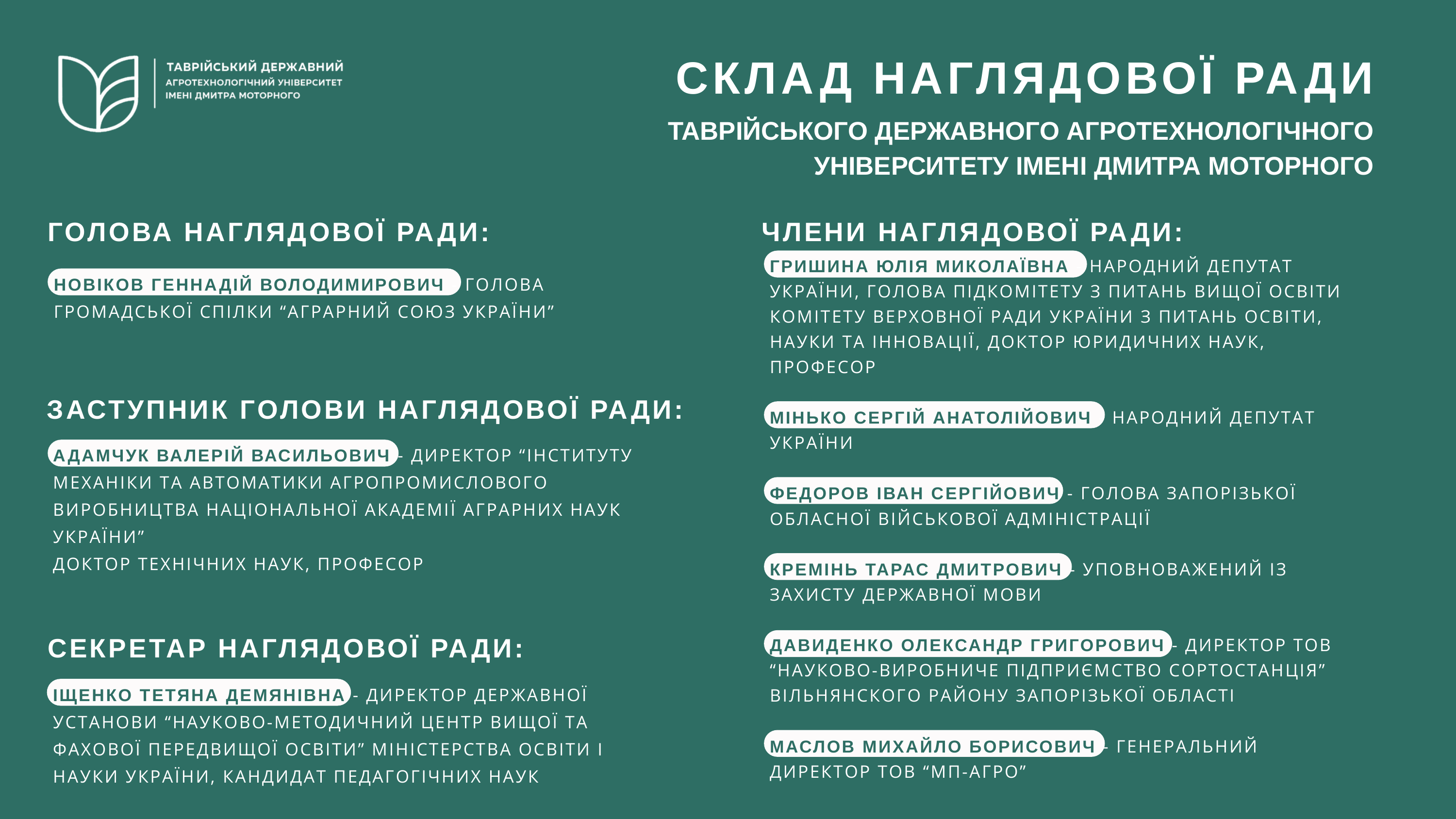

СКЛАД НАГЛЯДОВОЇ РАДИ
ТАВРІЙСЬКОГО ДЕРЖАВНОГО АГРОТЕХНОЛОГІЧНОГО
УНІВЕРСИТЕТУ ІМЕНІ ДМИТРА МОТОРНОГО
ГОЛОВА НАГЛЯДОВОЇ РАДИ:
ЧЛЕНИ НАГЛЯДОВОЇ РАДИ:
ГРИШИНА ЮЛІЯ МИКОЛАЇВНА - НАРОДНИЙ ДЕПУТАТ УКРАЇНИ, ГОЛОВА ПІДКОМІТЕТУ З ПИТАНЬ ВИЩОЇ ОСВІТИ КОМІТЕТУ ВЕРХОВНОЇ РАДИ УКРАЇНИ З ПИТАНЬ ОСВІТИ, НАУКИ ТА ІННОВАЦІЇ, ДОКТОР ЮРИДИЧНИХ НАУК, ПРОФЕСОР

МІНЬКО СЕРГІЙ АНАТОЛІЙОВИЧ - НАРОДНИЙ ДЕПУТАТ УКРАЇНИ

ФЕДОРОВ ІВАН СЕРГІЙОВИЧ - ГОЛОВА ЗАПОРІЗЬКОЇ ОБЛАСНОЇ ВІЙСЬКОВОЇ АДМІНІСТРАЦІЇ

КРЕМІНЬ ТАРАС ДМИТРОВИЧ - УПОВНОВАЖЕНИЙ ІЗ ЗАХИСТУ ДЕРЖАВНОЇ МОВИ

ДАВИДЕНКО ОЛЕКСАНДР ГРИГОРОВИЧ - ДИРЕКТОР ТОВ “НАУКОВО-ВИРОБНИЧЕ ПІДПРИЄМСТВО СОРТОСТАНЦІЯ” ВІЛЬНЯНСКОГО РАЙОНУ ЗАПОРІЗЬКОЇ ОБЛАСТІ

МАСЛОВ МИХАЙЛО БОРИСОВИЧ - ГЕНЕРАЛЬНИЙ ДИРЕКТОР ТОВ “МП-АГРО”

НОВІКОВ ГЕННАДІЙ ВОЛОДИМИРОВИЧ - ГОЛОВА ГРОМАДСЬКОЇ СПІЛКИ “АГРАРНИЙ СОЮЗ УКРАЇНИ”

ЗАСТУПНИК ГОЛОВИ НАГЛЯДОВОЇ РАДИ:

АДАМЧУК ВАЛЕРІЙ ВАСИЛЬОВИЧ - ДИРЕКТОР “ІНСТИТУТУ МЕХАНІКИ ТА АВТОМАТИКИ АГРОПРОМИСЛОВОГО ВИРОБНИЦТВА НАЦІОНАЛЬНОЇ АКАДЕМІЇ АГРАРНИХ НАУК УКРАЇНИ”
ДОКТОР ТЕХНІЧНИХ НАУК, ПРОФЕСОР

СЕКРЕТАР НАГЛЯДОВОЇ РАДИ:

ІЩЕНКО ТЕТЯНА ДЕМЯНІВНА - ДИРЕКТОР ДЕРЖАВНОЇ УСТАНОВИ “НАУКОВО-МЕТОДИЧНИЙ ЦЕНТР ВИЩОЇ ТА ФАХОВОЇ ПЕРЕДВИЩОЇ ОСВІТИ” МІНІСТЕРСТВА ОСВІТИ І НАУКИ УКРАЇНИ, КАНДИДАТ ПЕДАГОГІЧНИХ НАУК